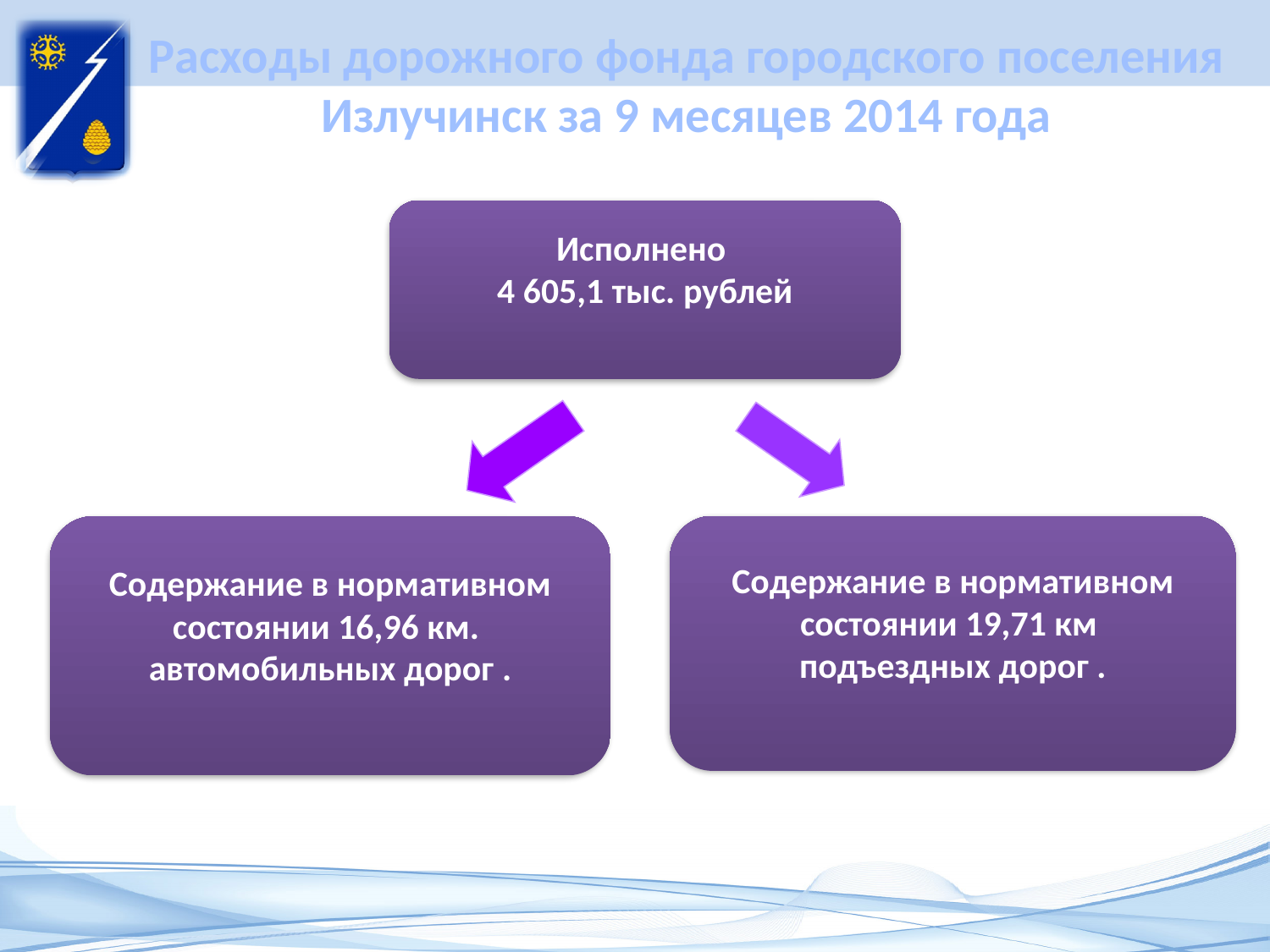

# Расходы дорожного фонда городского поселения Излучинск за 9 месяцев 2014 года
Исполнено
4 605,1 тыс. рублей

Содержание в нормативном состоянии 19,71 км
подъездных дорог .

Содержание в нормативном состоянии 16,96 км.
автомобильных дорог .